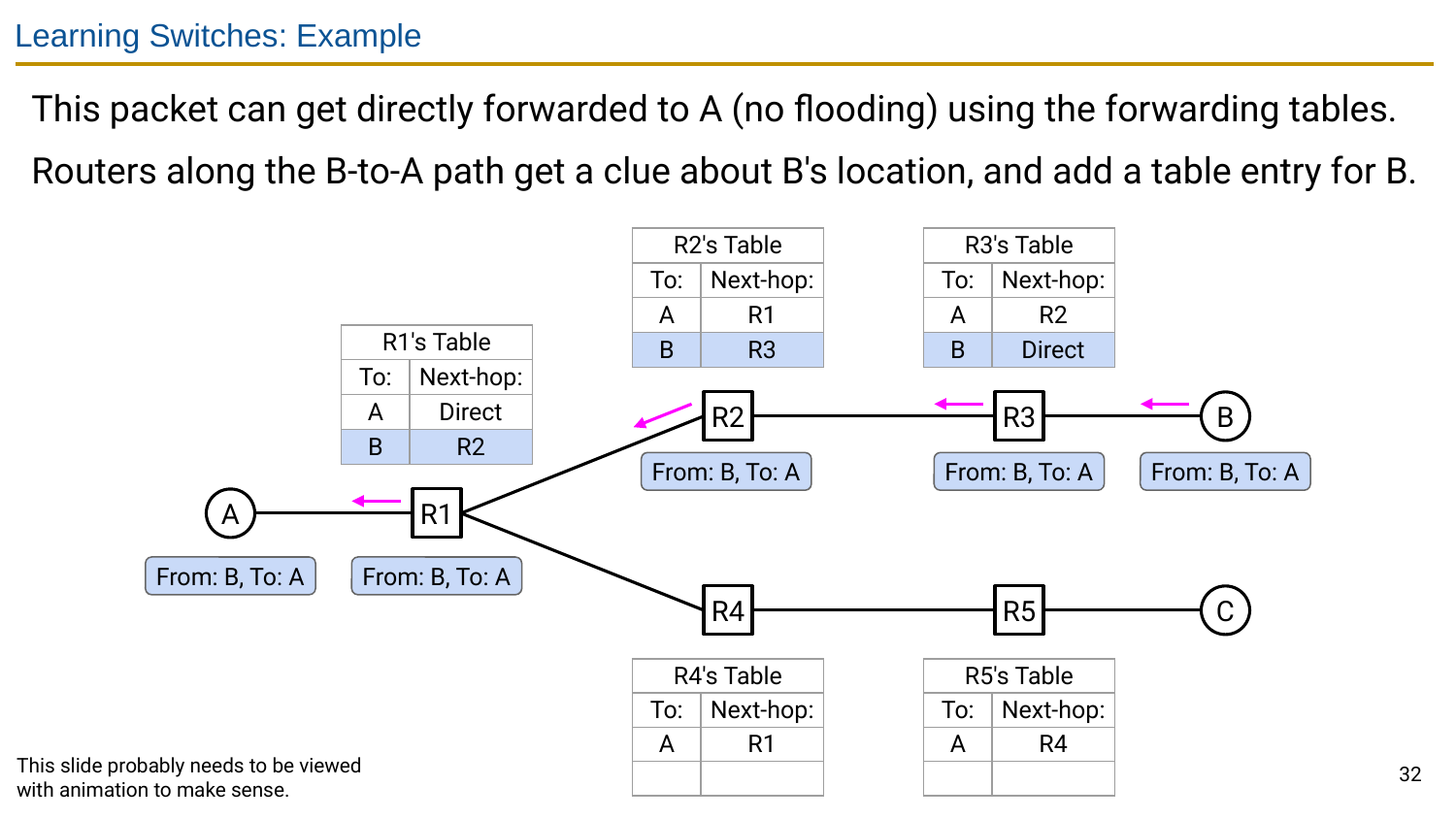

# Learning Switches: Example
This packet can get directly forwarded to A (no flooding) using the forwarding tables.
Routers along the B-to-A path get a clue about B's location, and add a table entry for B.
| R2's Table |  |
| --- | --- |
| To: | Next-hop: |
| A | R1 |
|  |  |
| R2's Table |  |
| --- | --- |
| To: | Next-hop: |
| A | R1 |
| B | R3 |
| R3's Table |  |
| --- | --- |
| To: | Next-hop: |
| A | R2 |
|  |  |
| R3's Table |  |
| --- | --- |
| To: | Next-hop: |
| A | R2 |
| B | Direct |
| R1's Table |  |
| --- | --- |
| To: | Next-hop: |
| A | Direct |
|  |  |
| R1's Table |  |
| --- | --- |
| To: | Next-hop: |
| A | Direct |
| B | R2 |
R2
R3
B
From: B, To: A
From: B, To: A
From: B, To: A
A
R1
From: B, To: A
From: B, To: A
R4
R5
C
| R4's Table |  |
| --- | --- |
| To: | Next-hop: |
| A | R1 |
|  |  |
| R5's Table |  |
| --- | --- |
| To: | Next-hop: |
| A | R4 |
|  |  |
32
This slide probably needs to be viewed with animation to make sense.